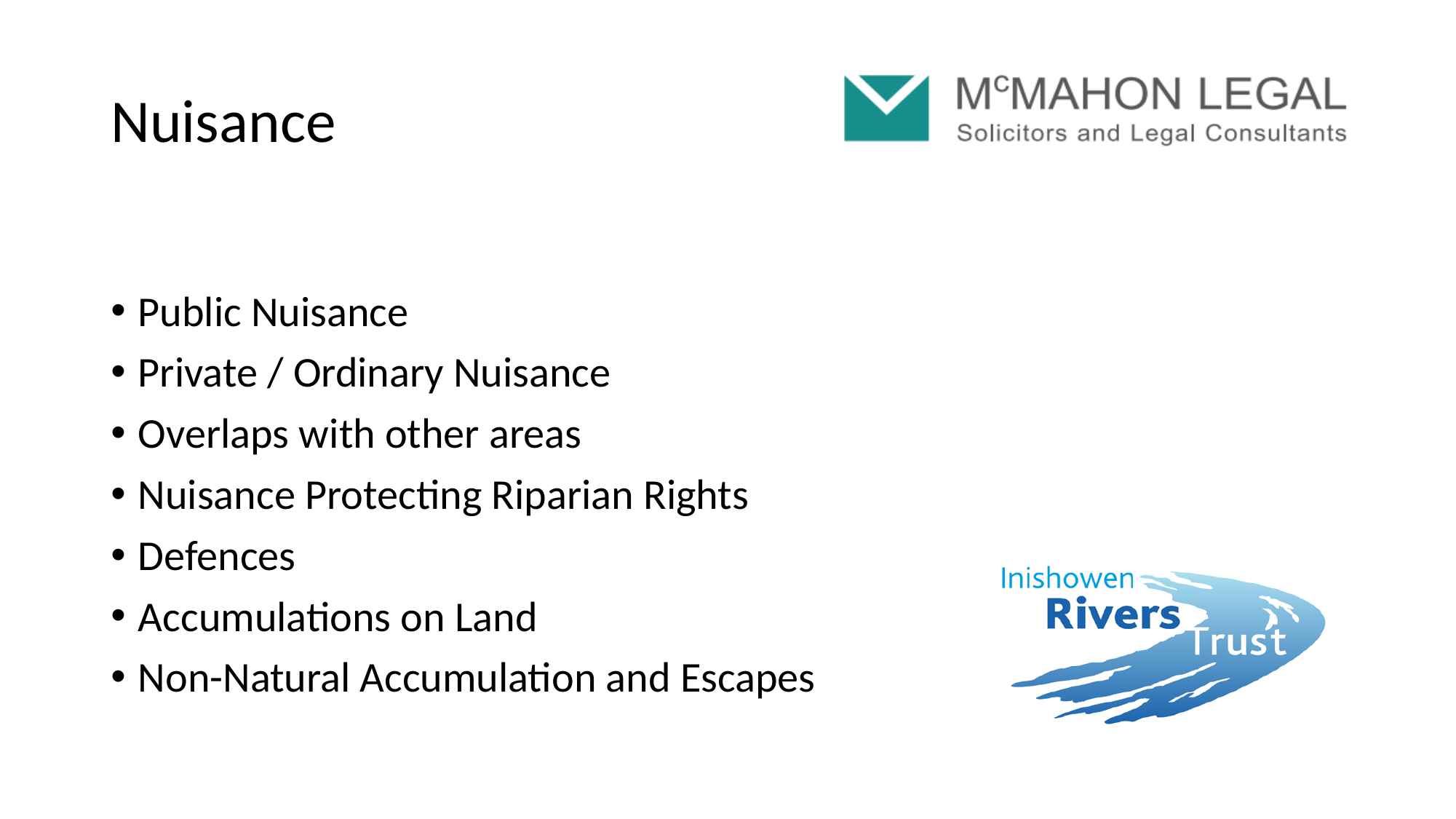

# Nuisance

Public Nuisance
Private / Ordinary Nuisance
Overlaps with other areas
Nuisance Protecting Riparian Rights
Defences
Accumulations on Land
Non-Natural Accumulation and Escapes